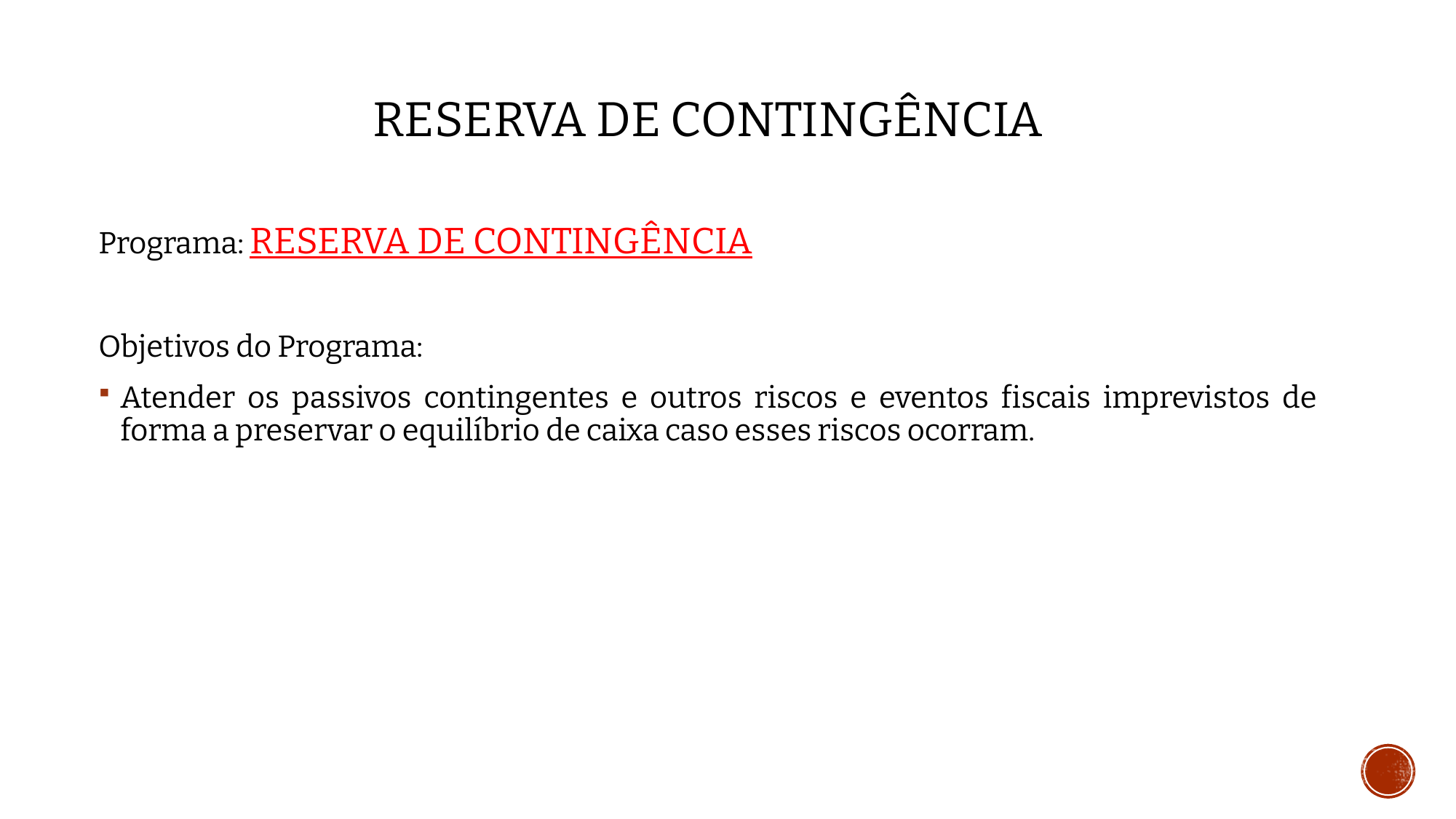

# RESERVA DE CONTINGÊNCIA
Programa: RESERVA DE CONTINGÊNCIA

Objetivos do Programa:
Atender os passivos contingentes e outros riscos e eventos fiscais imprevistos de forma a preservar o equilíbrio de caixa caso esses riscos ocorram.